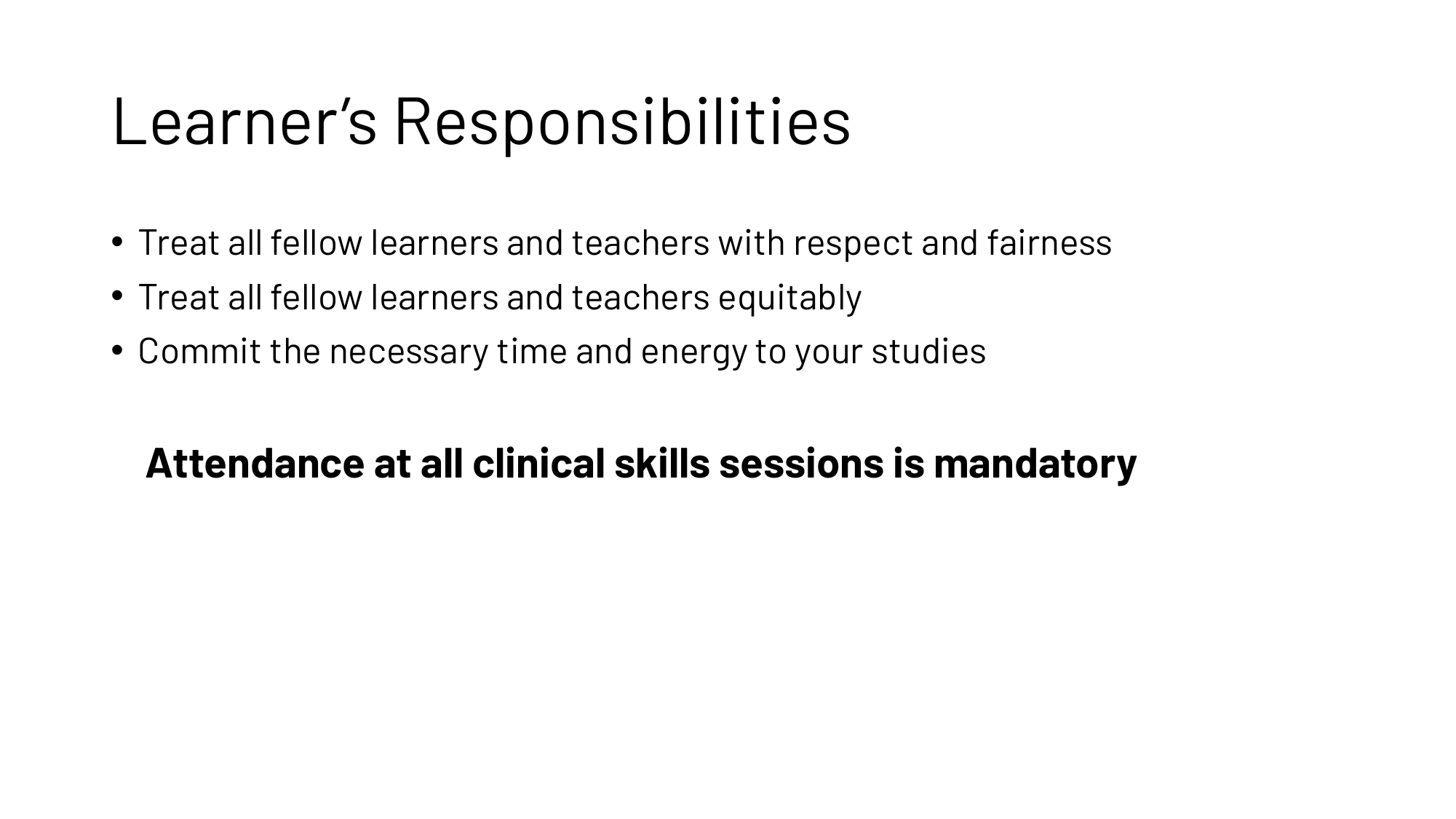

# Learner’s Responsibilities
Treat all fellow learners and teachers with respect and fairness
Treat all fellow learners and teachers equitably
Commit the necessary time and energy to your studies

    Attendance at all clinical skills sessions is mandatory